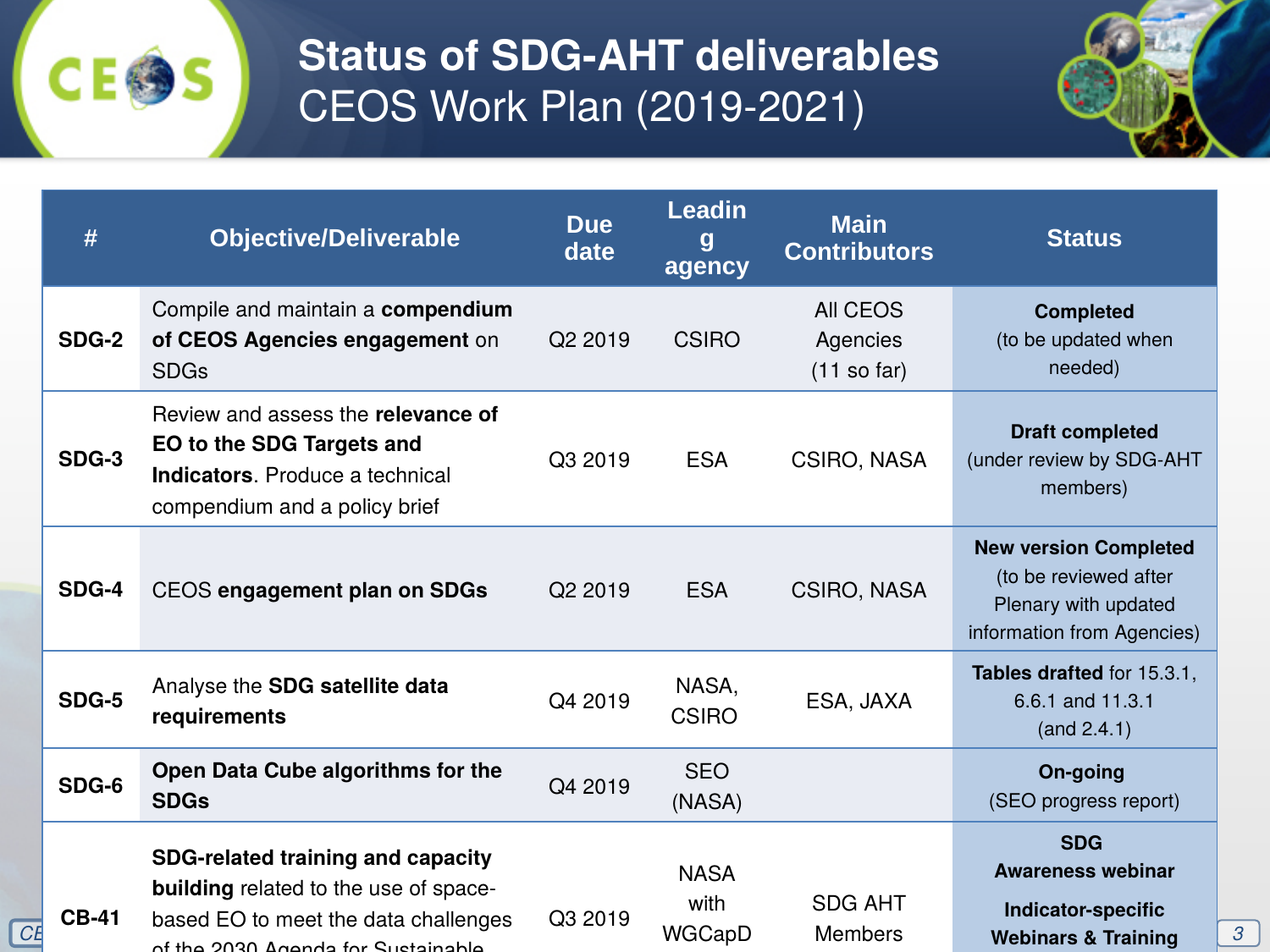

Status of SDG-AHT deliverables
CEOS Work Plan (2019-2021)
| # | Objective/Deliverable | Due date | Leading agency | Main Contributors | Status |
| --- | --- | --- | --- | --- | --- |
| SDG-2 | Compile and maintain a compendium of CEOS Agencies engagement on SDGs | Q2 2019 | CSIRO | All CEOS Agencies (11 so far) | Completed (to be updated when needed) |
| SDG-3 | Review and assess the relevance of EO to the SDG Targets and Indicators. Produce a technical compendium and a policy brief | Q3 2019 | ESA | CSIRO, NASA | Draft completed (under review by SDG-AHT members) |
| SDG-4 | CEOS engagement plan on SDGs | Q2 2019 | ESA | CSIRO, NASA | New version Completed (to be reviewed after Plenary with updated information from Agencies) |
| SDG-5 | Analyse the SDG satellite data requirements | Q4 2019 | NASA, CSIRO | ESA, JAXA | Tables drafted for 15.3.1, 6.6.1 and 11.3.1 (and 2.4.1) |
| SDG-6 | Open Data Cube algorithms for the SDGs | Q4 2019 | SEO (NASA) |  | On-going (SEO progress report) |
| CB-41 | SDG-related training and capacity building related to the use of space-based EO to meet the data challenges of the 2030 Agenda for Sustainable Development | Q3 2019 | NASA with WGCapD | SDG AHT Members | SDG Awareness webinar Indicator-specific Webinars & Training started (6.6.1, 11.3.1, 6.3.2) |
3